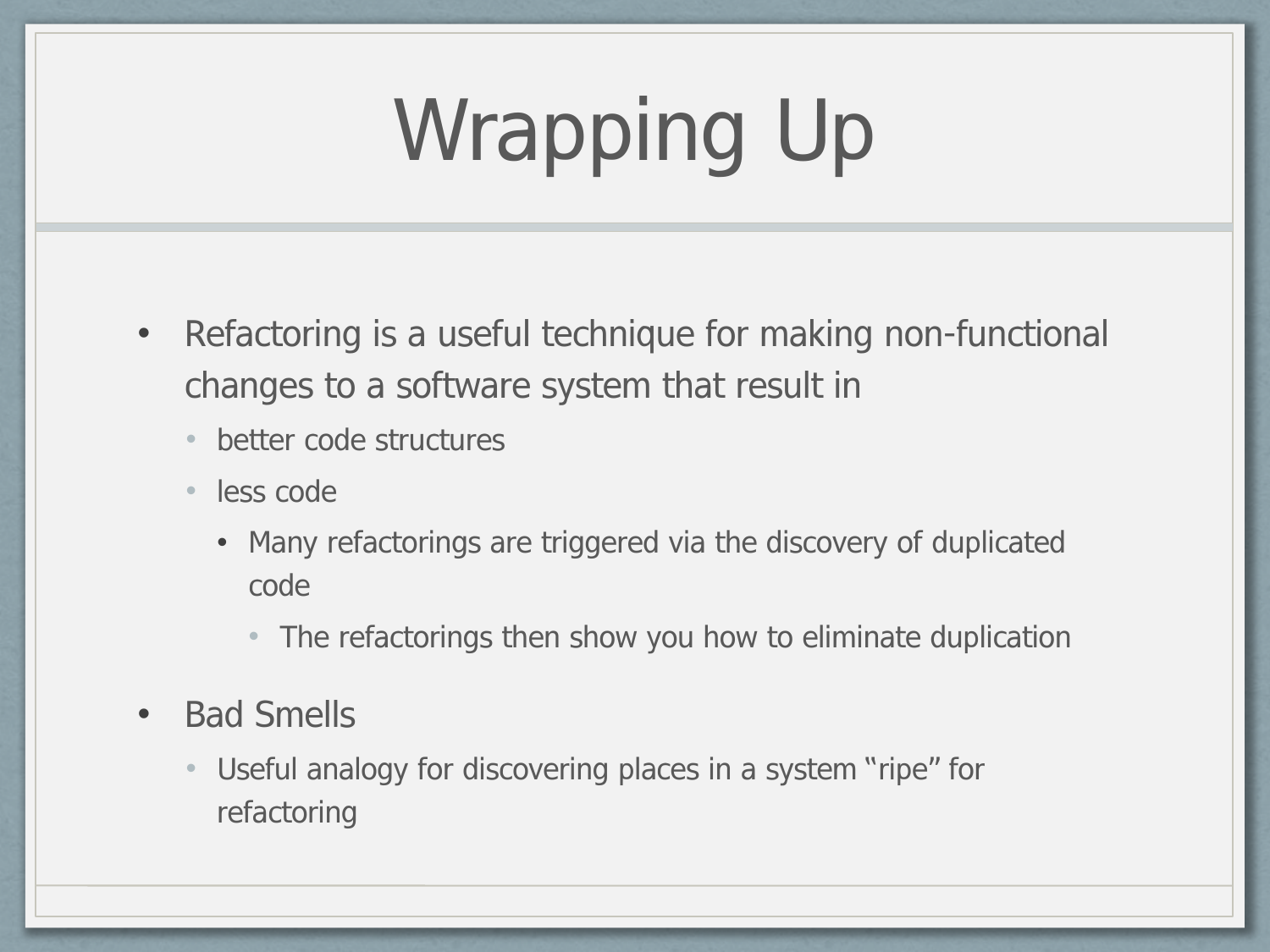

# Wrapping Up
Refactoring is a useful technique for making non-functional changes to a software system that result in
better code structures
less code
Many refactorings are triggered via the discovery of duplicated code
The refactorings then show you how to eliminate duplication
Bad Smells
Useful analogy for discovering places in a system “ripe” for refactoring